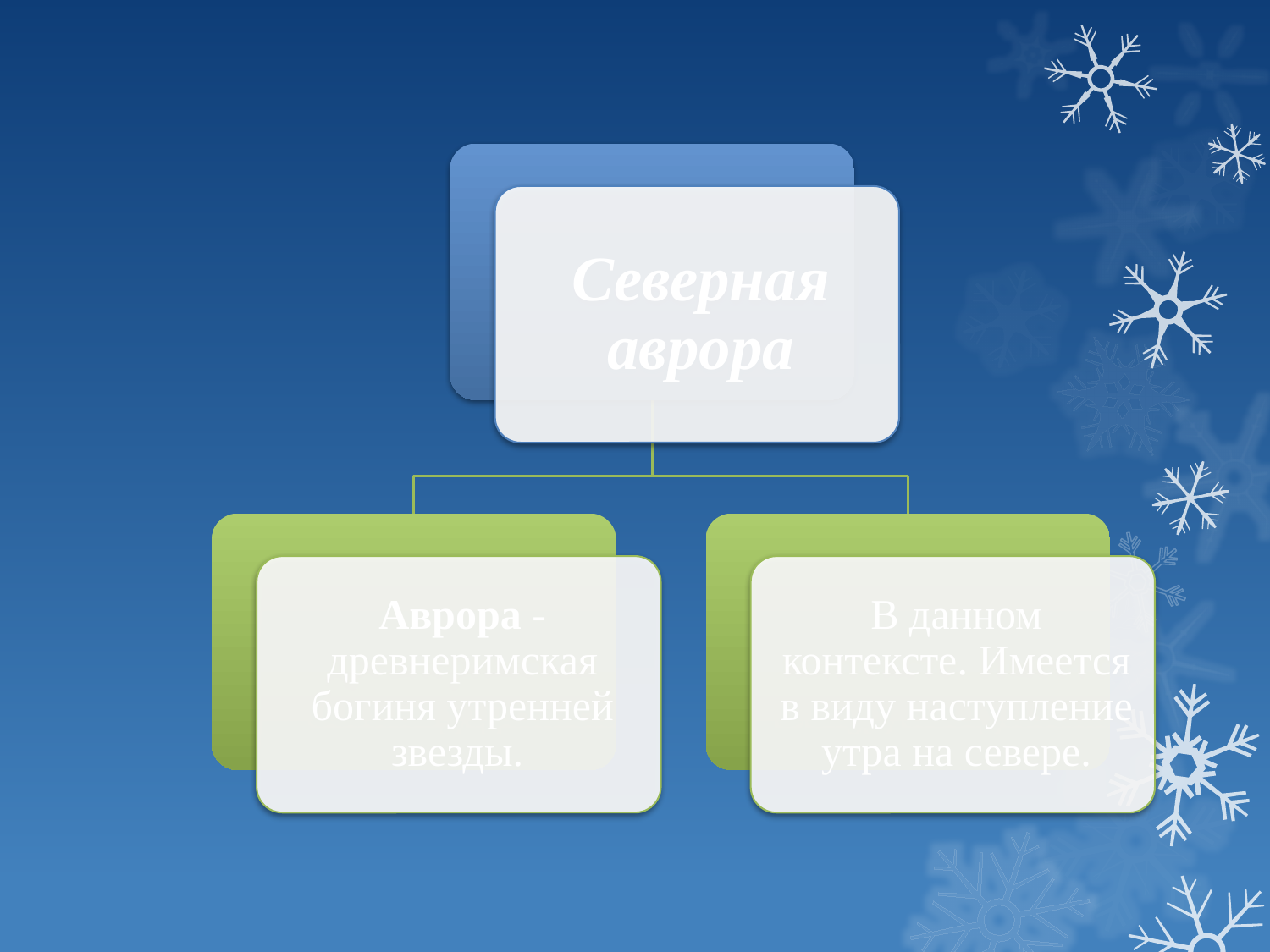

Северная аврора
Аврора - древнеримская богиня утренней звезды.
В данном контексте. Имеется в виду наступление утра на севере.